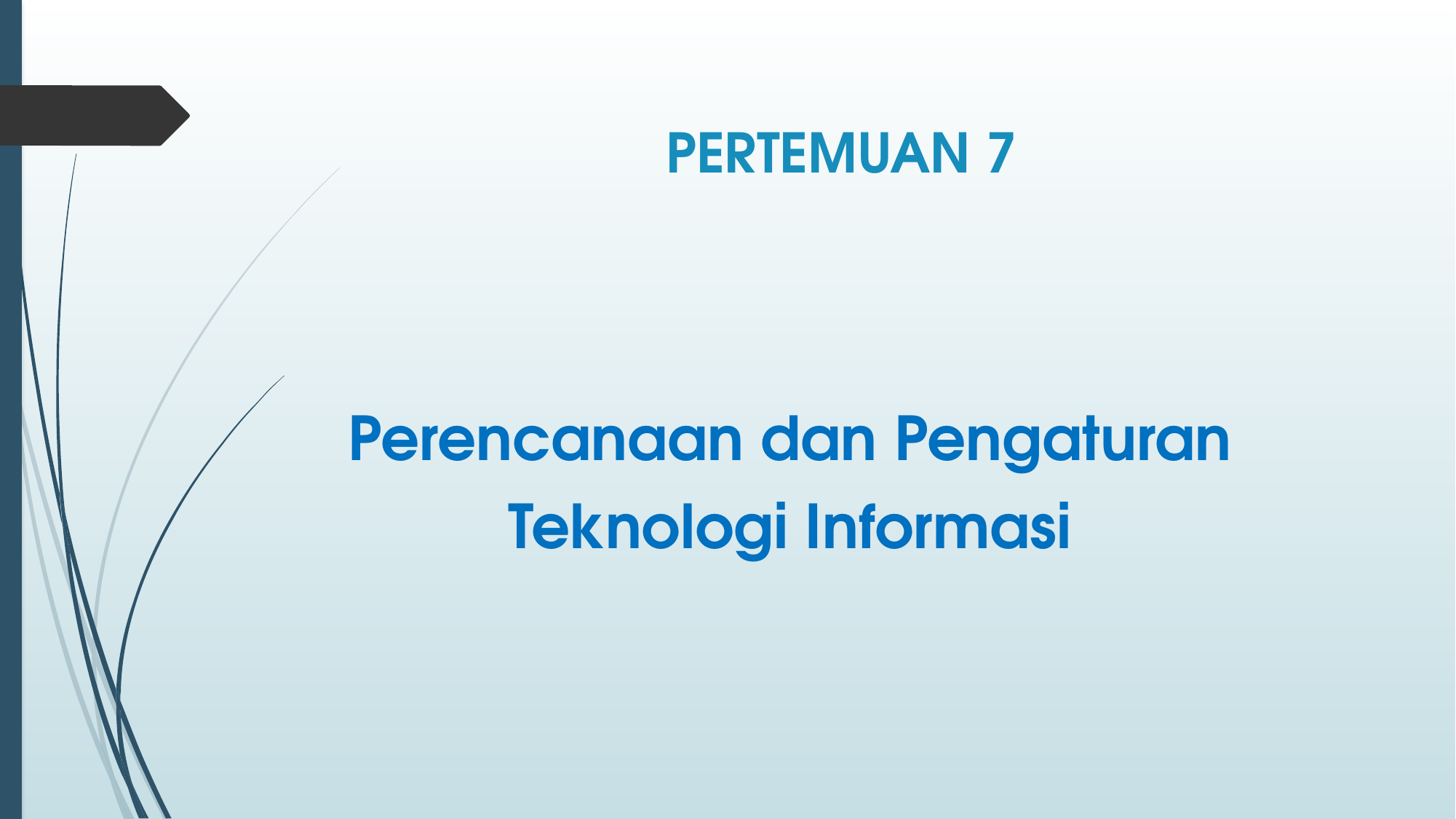

# PERTEMUAN 7
Perencanaan dan Pengaturan
Teknologi Informasi